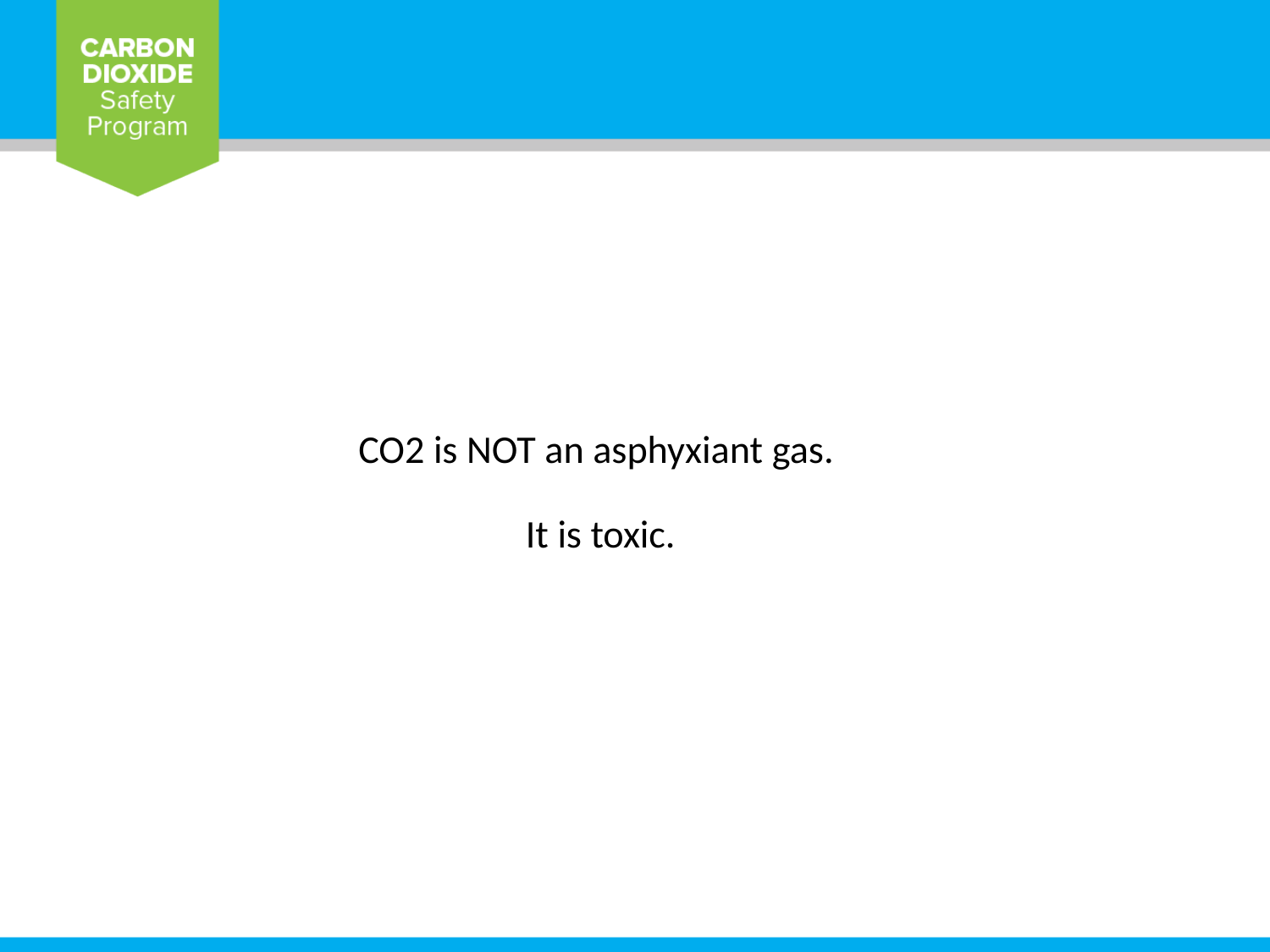

# CO2 is NOT an asphyxiant gas. It is toxic.